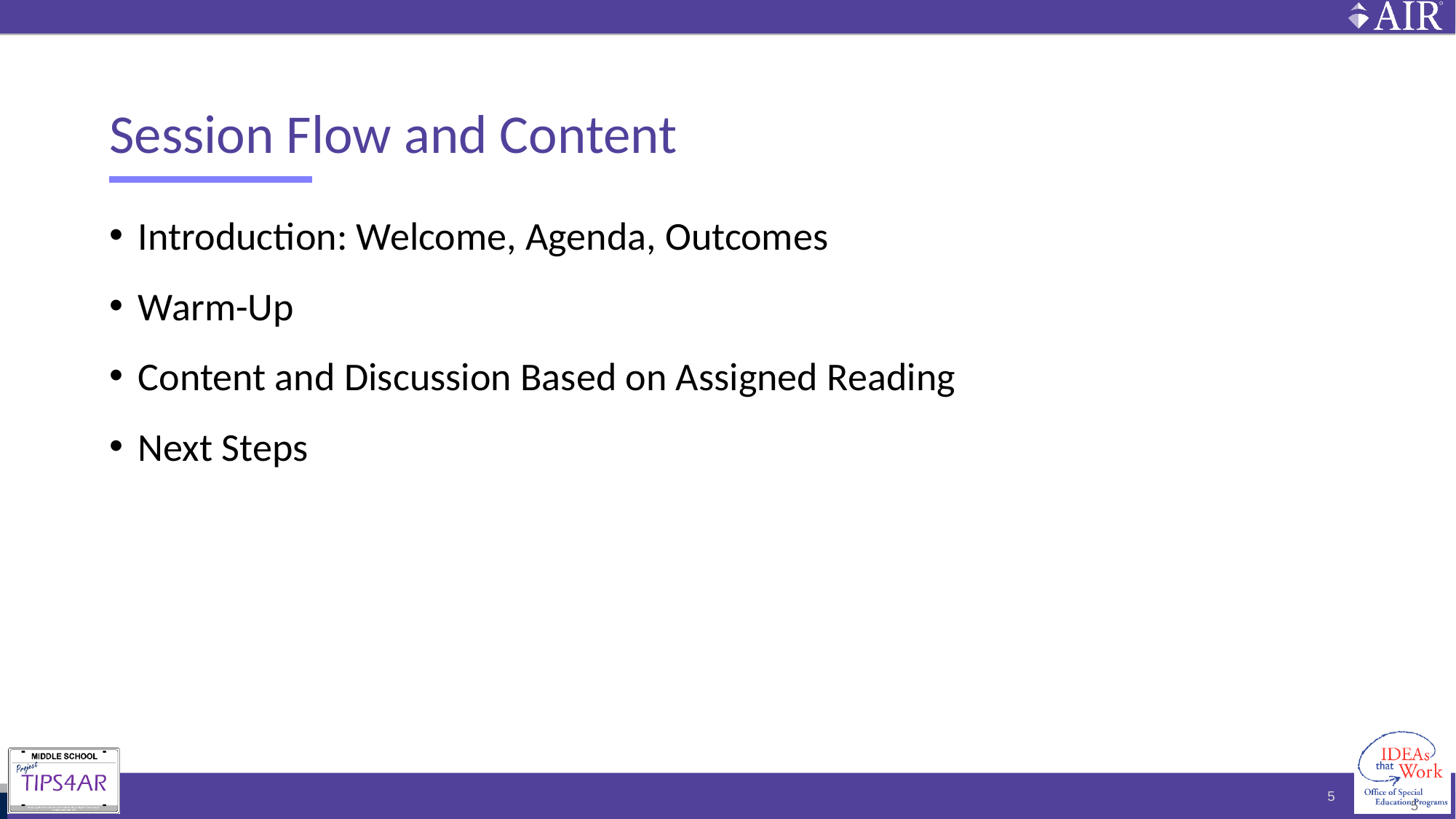

# Session Flow and Content
Introduction: Welcome, Agenda, Outcomes
Warm-Up
Content and Discussion Based on Assigned Reading
Next Steps
5